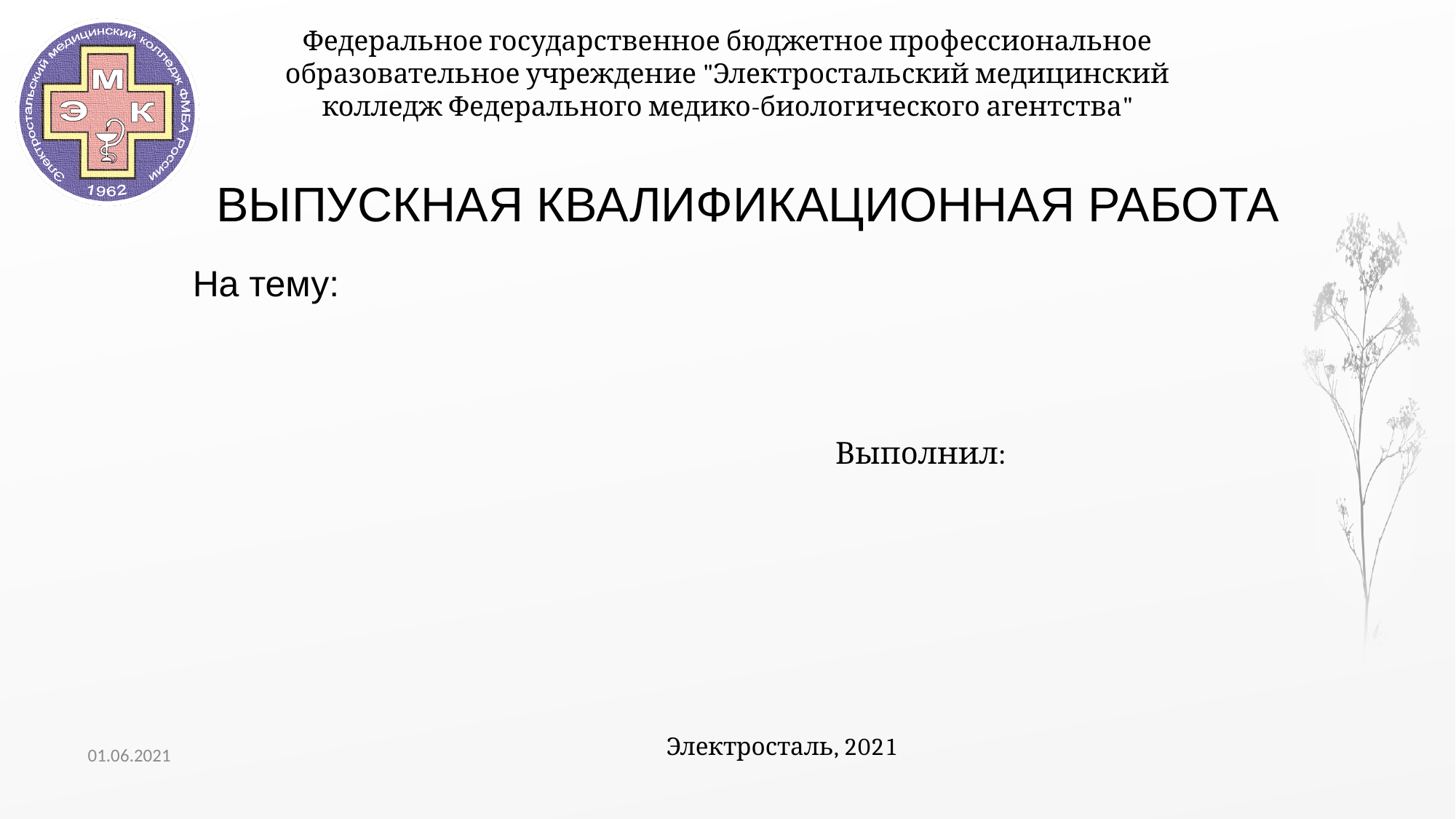

# ВЫПУСКНАЯ КВАЛИФИКАЦИОННАЯ РАБОТА
На тему:
Выполнил:
Электросталь, 2021
01.06.2021